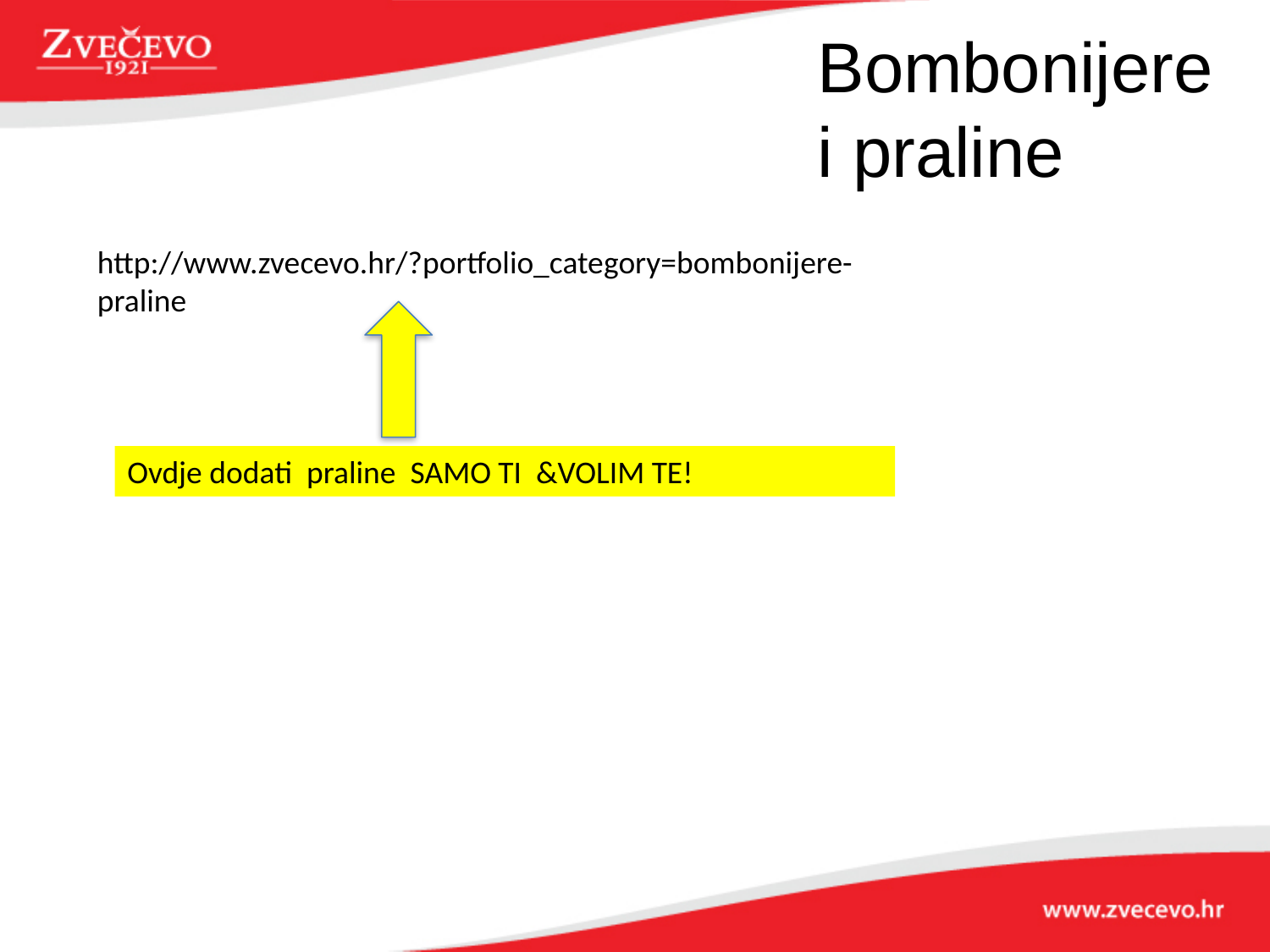

Bombonijere i praline
http://www.zvecevo.hr/?portfolio_category=bombonijere-praline

Ovdje dodati  praline  SAMO TI  &VOLIM TE!